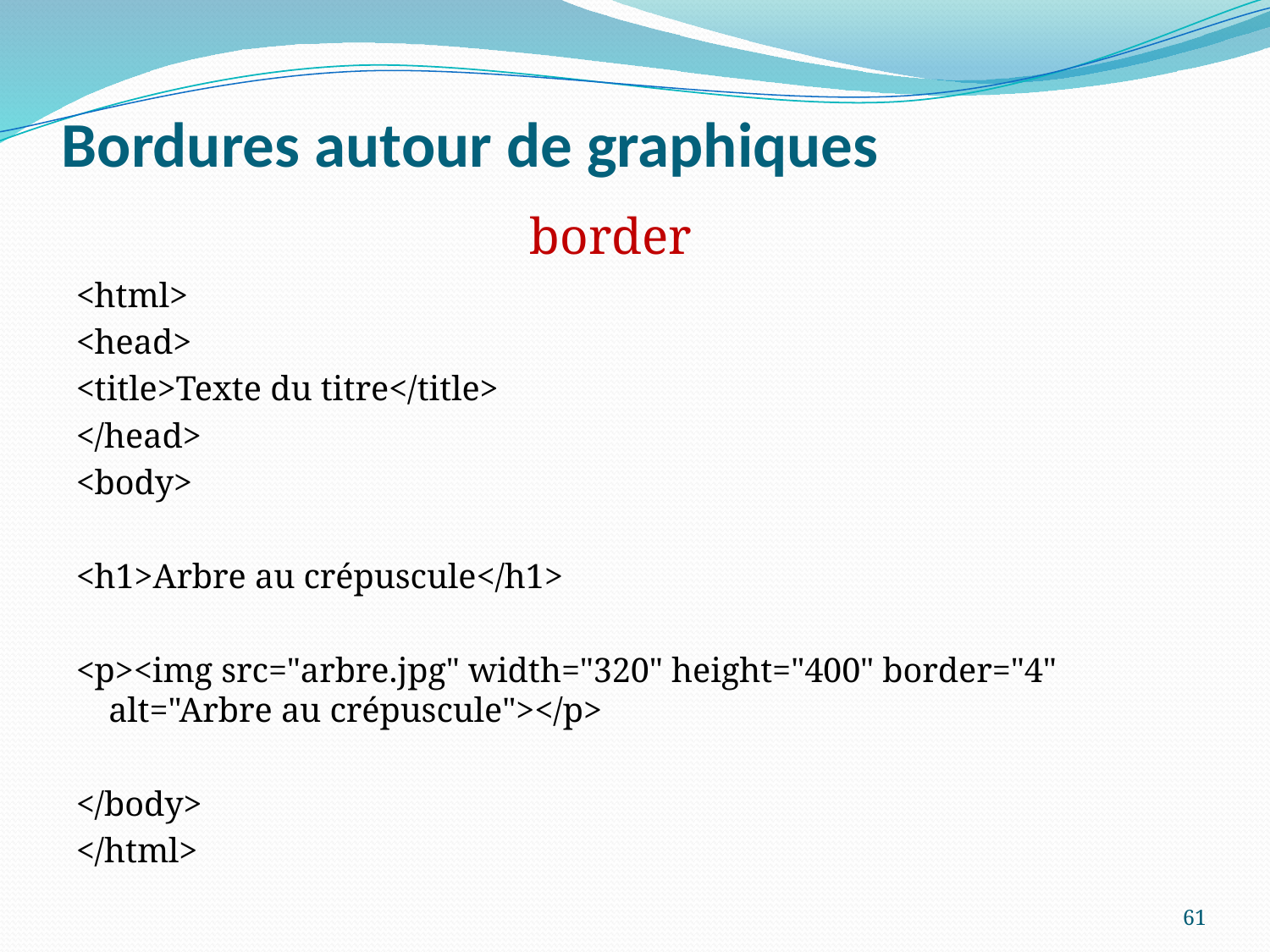

# Bordures autour de graphiques
border
<html>
<head>
<title>Texte du titre</title>
</head>
<body>

<h1>Arbre au crépuscule</h1>

<p><img src="arbre.jpg" width="320" height="400" border="4" alt="Arbre au crépuscule"></p>

</body>
</html>
61